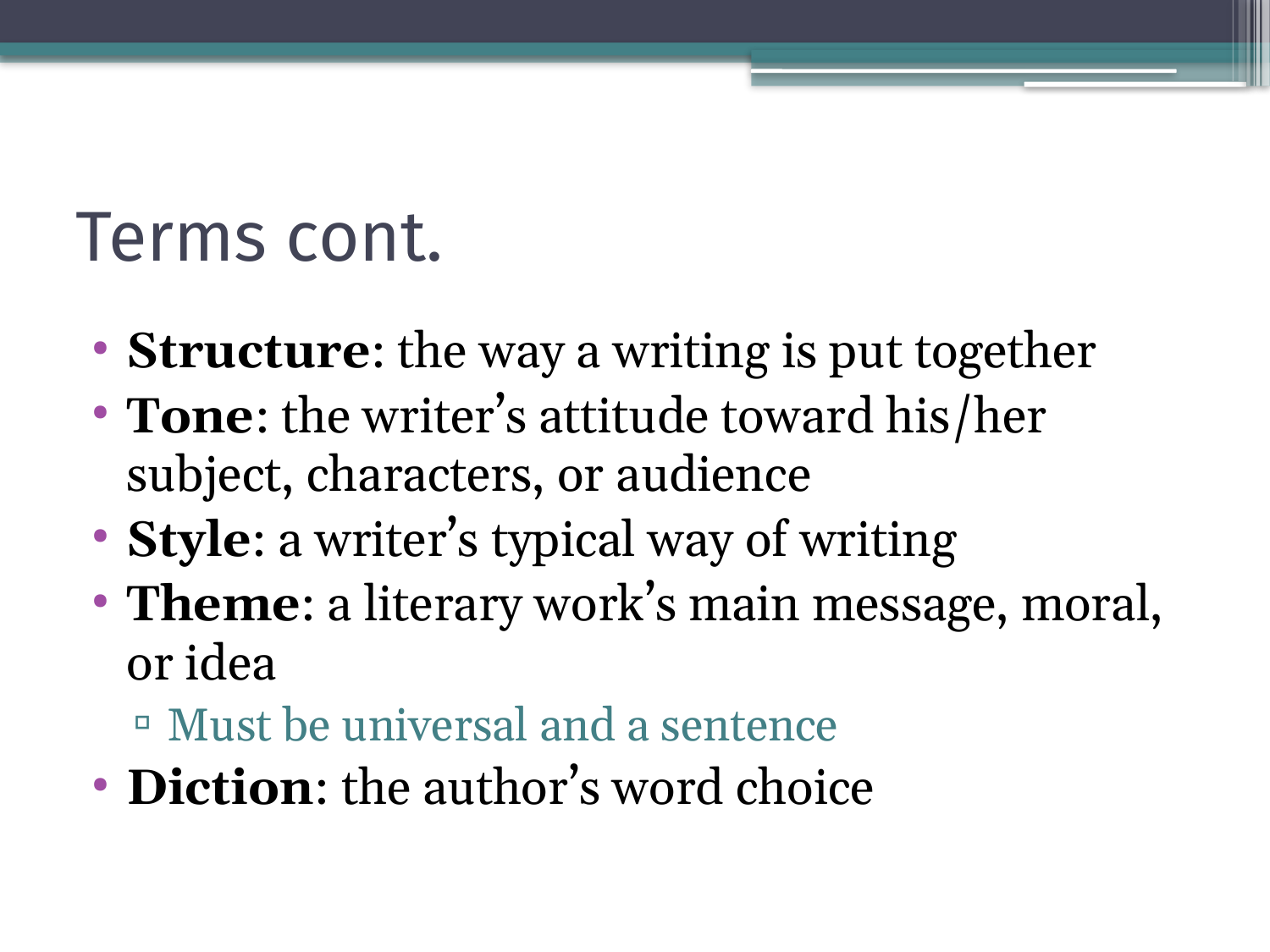

# Terms cont.
Structure: the way a writing is put together
Tone: the writer’s attitude toward his/her subject, characters, or audience
Style: a writer’s typical way of writing
Theme: a literary work’s main message, moral, or idea
Must be universal and a sentence
Diction: the author’s word choice